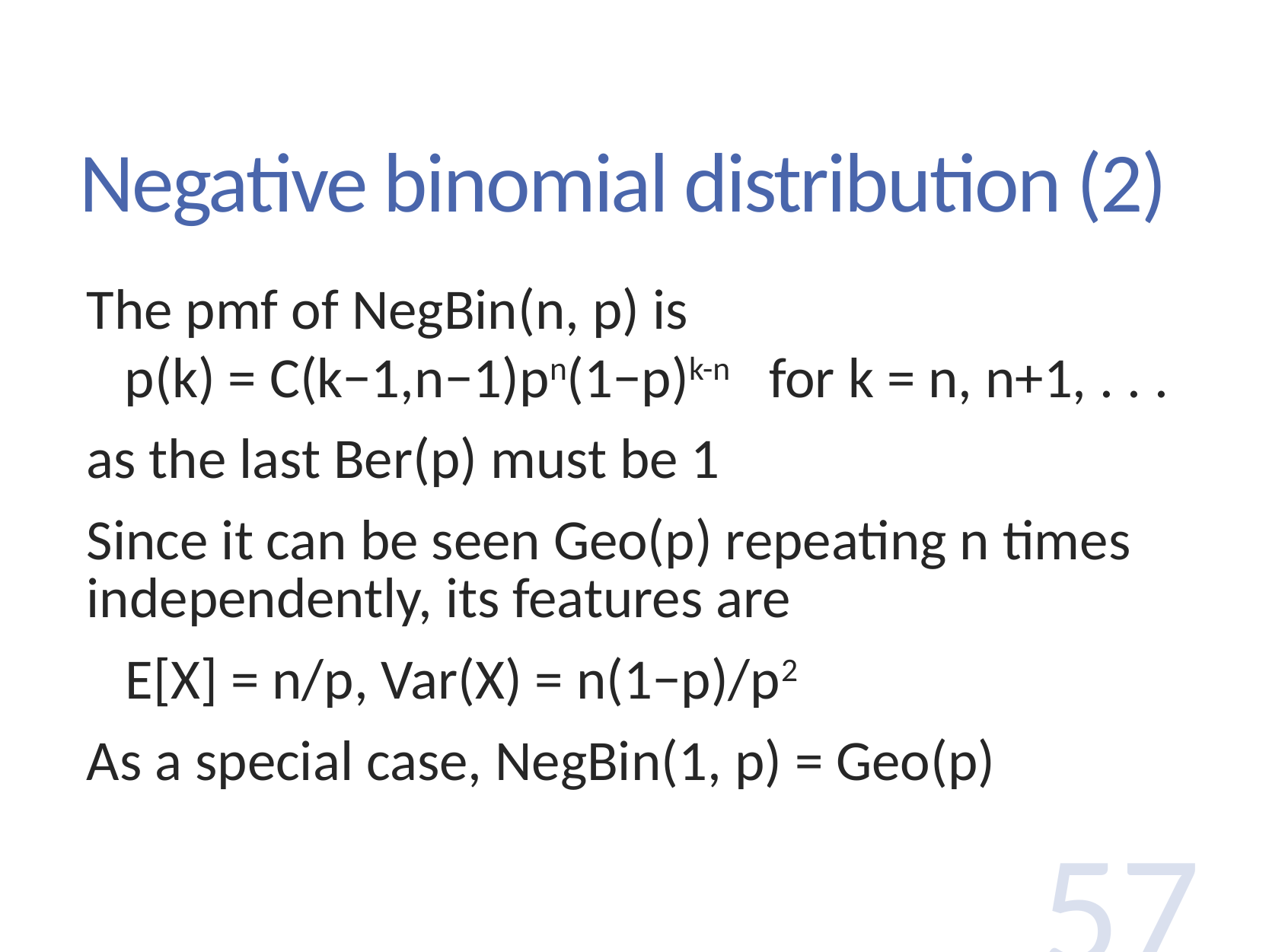

# Negative binomial distribution (2)
The pmf of NegBin(n, p) is
 p(k) = C(k−1,n−1)pn(1−p)k-n   for k = n, n+1, . . .
as the last Ber(p) must be 1
Since it can be seen Geo(p) repeating n times independently, its features are
   E[X] = n/p, Var(X) = n(1−p)/p2
As a special case, NegBin(1, p) = Geo(p)

57